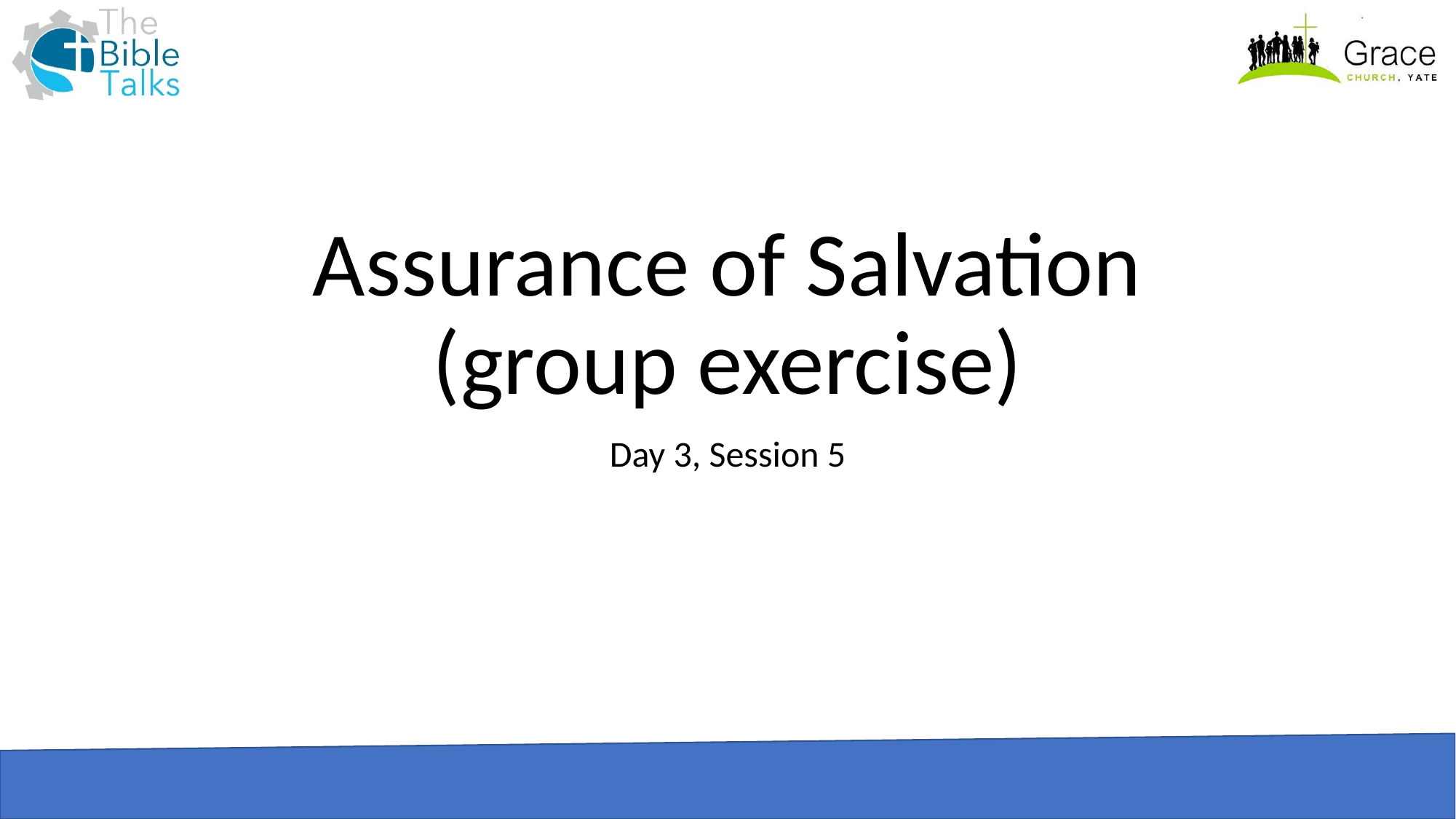

# Assurance of Salvation (group exercise)
Day 3, Session 5